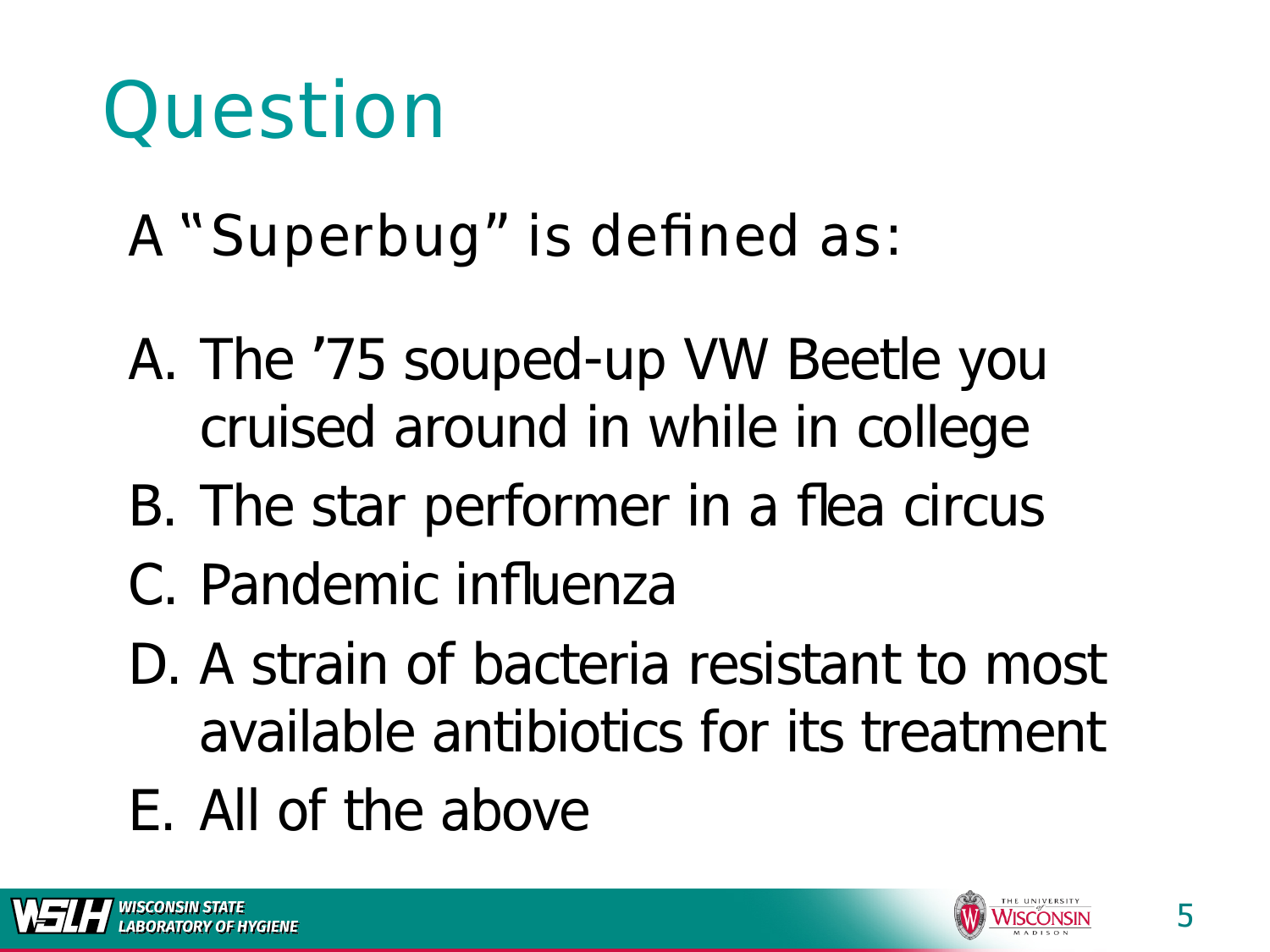

# Question
A “Superbug” is defined as:

The ’75 souped-up VW Beetle you cruised around in while in college
The star performer in a flea circus
Pandemic influenza
A strain of bacteria resistant to most available antibiotics for its treatment
All of the above

5